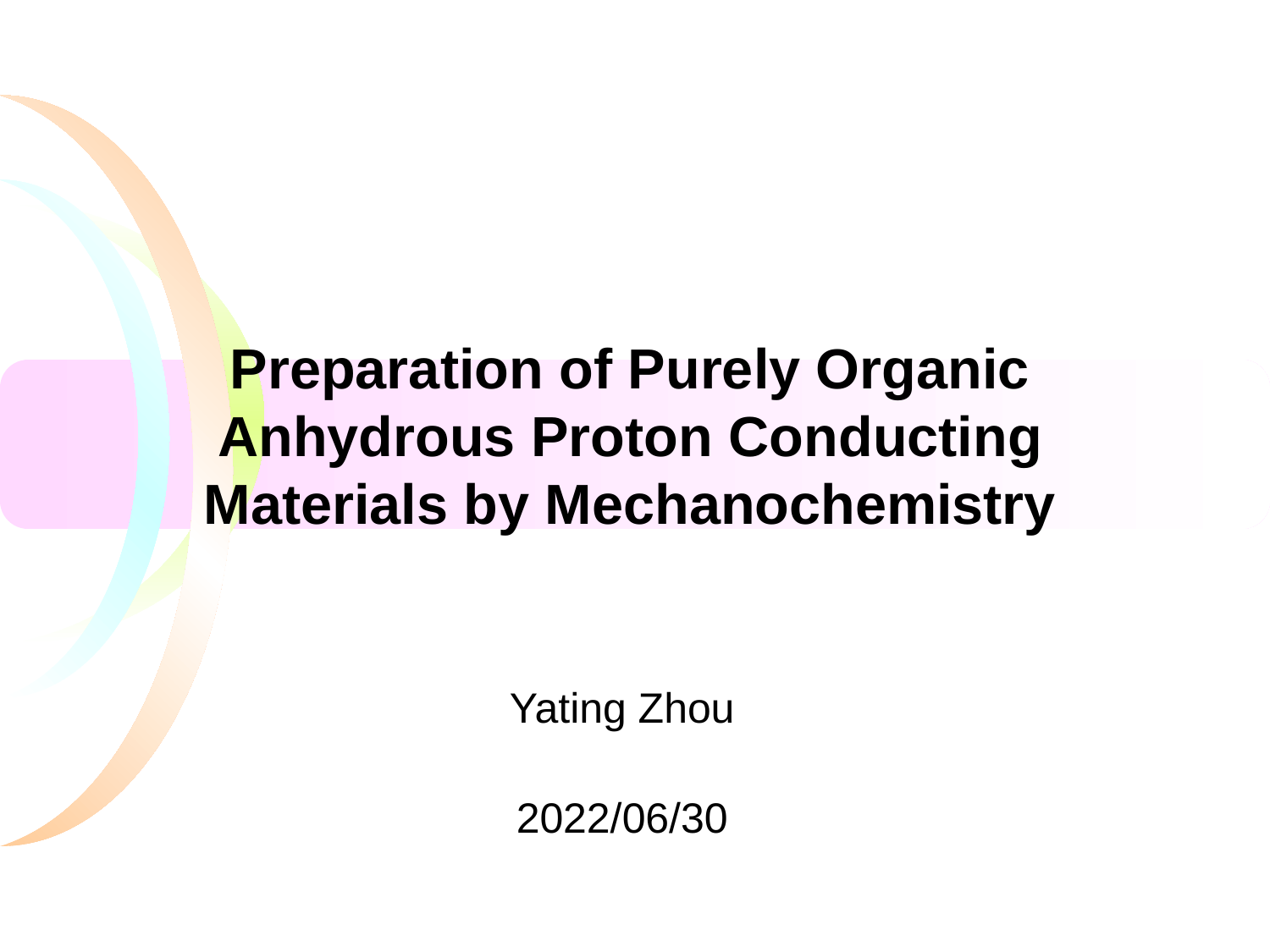

# Preparation of Purely Organic Anhydrous Proton Conducting Materials by Mechanochemistry
Yating Zhou
2022/06/30